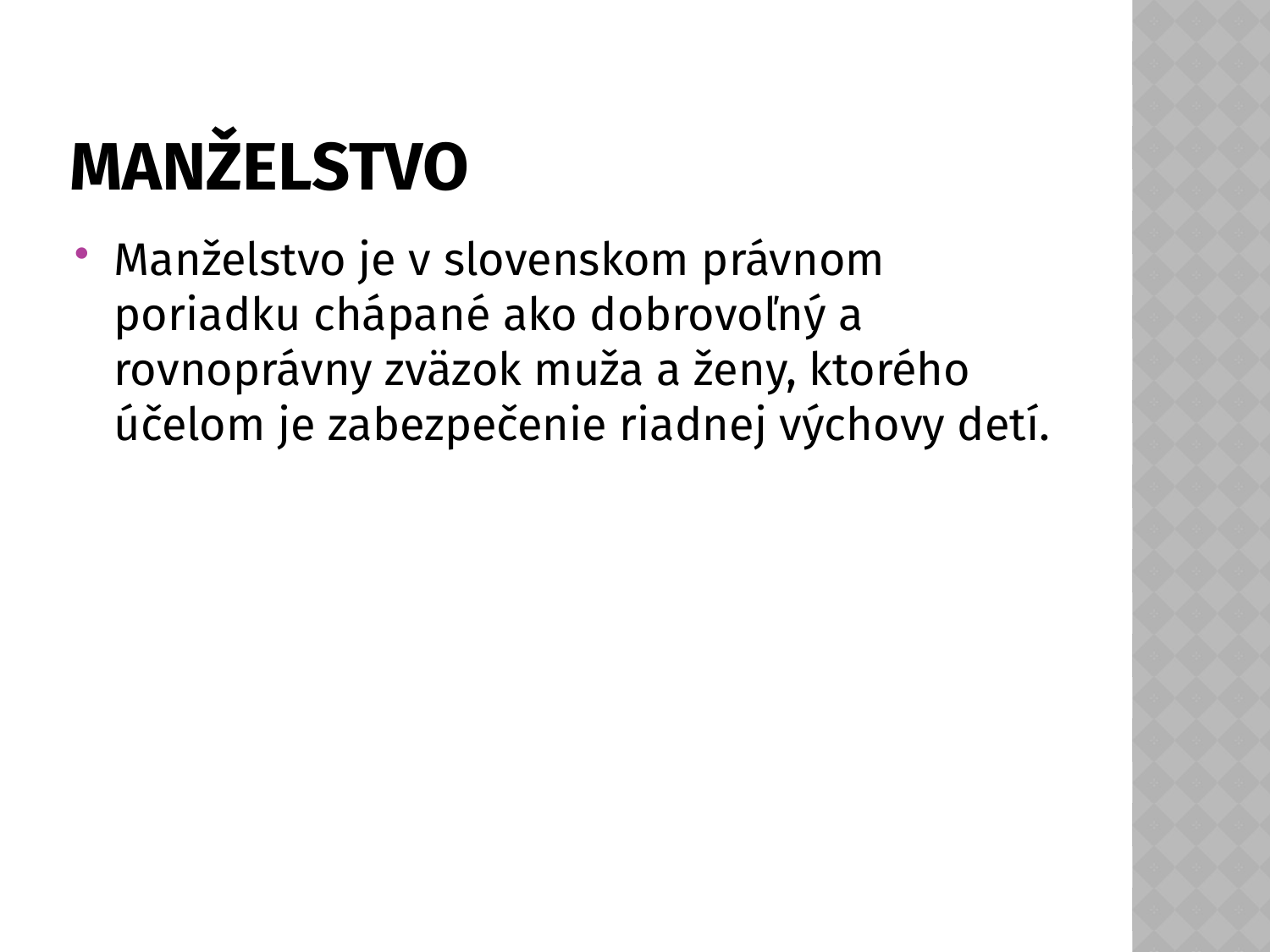

# Manželstvo
Manželstvo je v slovenskom právnom poriadku chápané ako dobrovoľný a rovnoprávny zväzok muža a ženy, ktorého účelom je zabezpečenie riadnej výchovy detí.